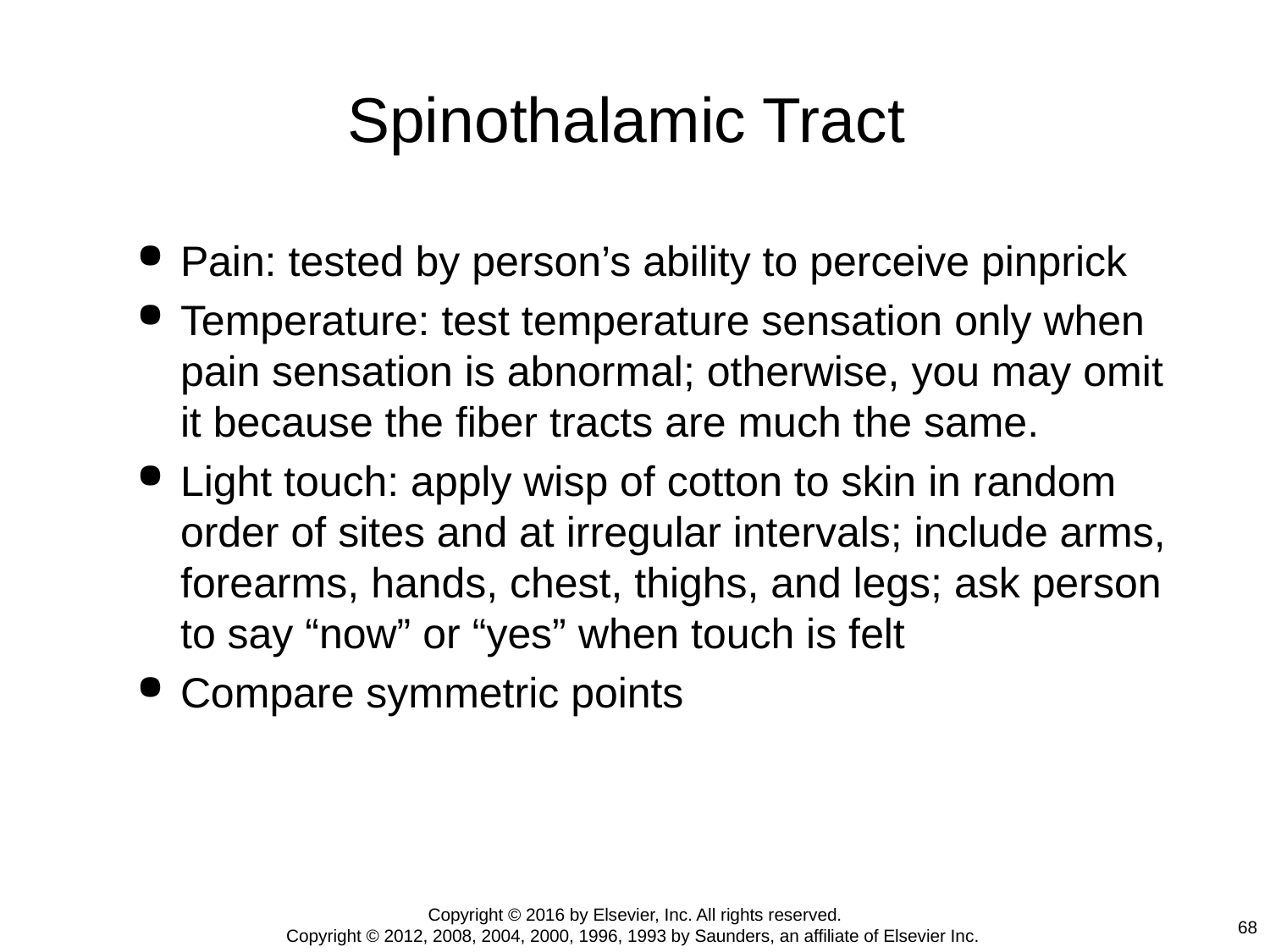

# Spinothalamic Tract
Pain: tested by person’s ability to perceive pinprick
Temperature: test temperature sensation only when pain sensation is abnormal; otherwise, you may omit it because the fiber tracts are much the same.
Light touch: apply wisp of cotton to skin in random order of sites and at irregular intervals; include arms, forearms, hands, chest, thighs, and legs; ask person to say “now” or “yes” when touch is felt
Compare symmetric points
Copyright © 2016 by Elsevier, Inc. All rights reserved.
Copyright © 2012, 2008, 2004, 2000, 1996, 1993 by Saunders, an affiliate of Elsevier Inc.
68